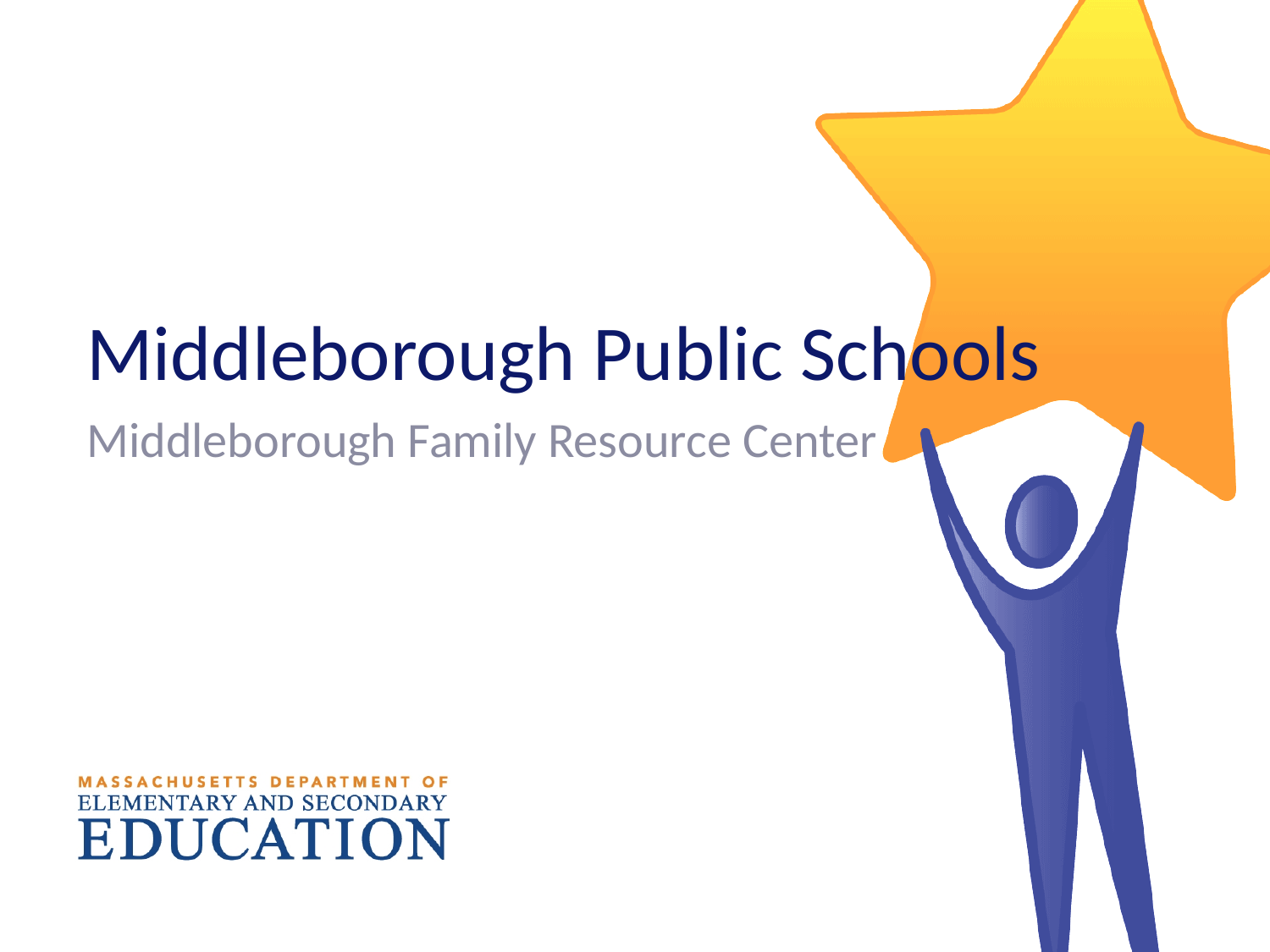

# Middleborough Public Schools
Middleborough Family Resource Center